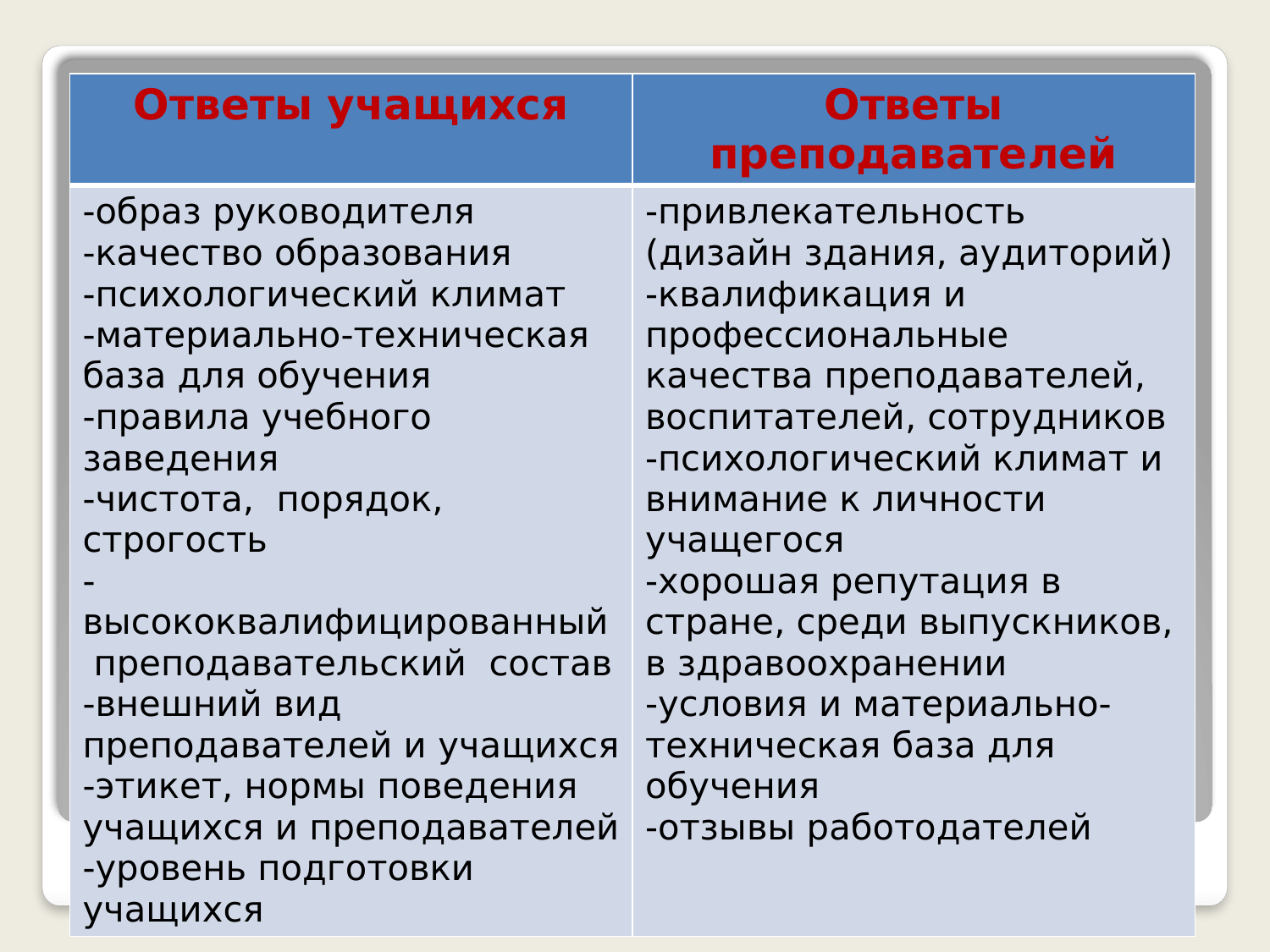

| Ответы учащихся | Ответы преподавателей |
| --- | --- |
| -образ руководителя -качество образования -психологический климат -материально-техническая база для обучения -правила учебного заведения -чистота, порядок, строгость -высококвалифицированный преподавательский состав -внешний вид преподавателей и учащихся -этикет, нормы поведения учащихся и преподавателей -уровень подготовки учащихся | -привлекательность (дизайн здания, аудиторий) -квалификация и профессиональные качества преподавателей, воспитателей, сотрудников -психологический климат и внимание к личности учащегося -хорошая репутация в стране, среди выпускников, в здравоохранении -условия и материально-техническая база для обучения -отзывы работодателей |
#